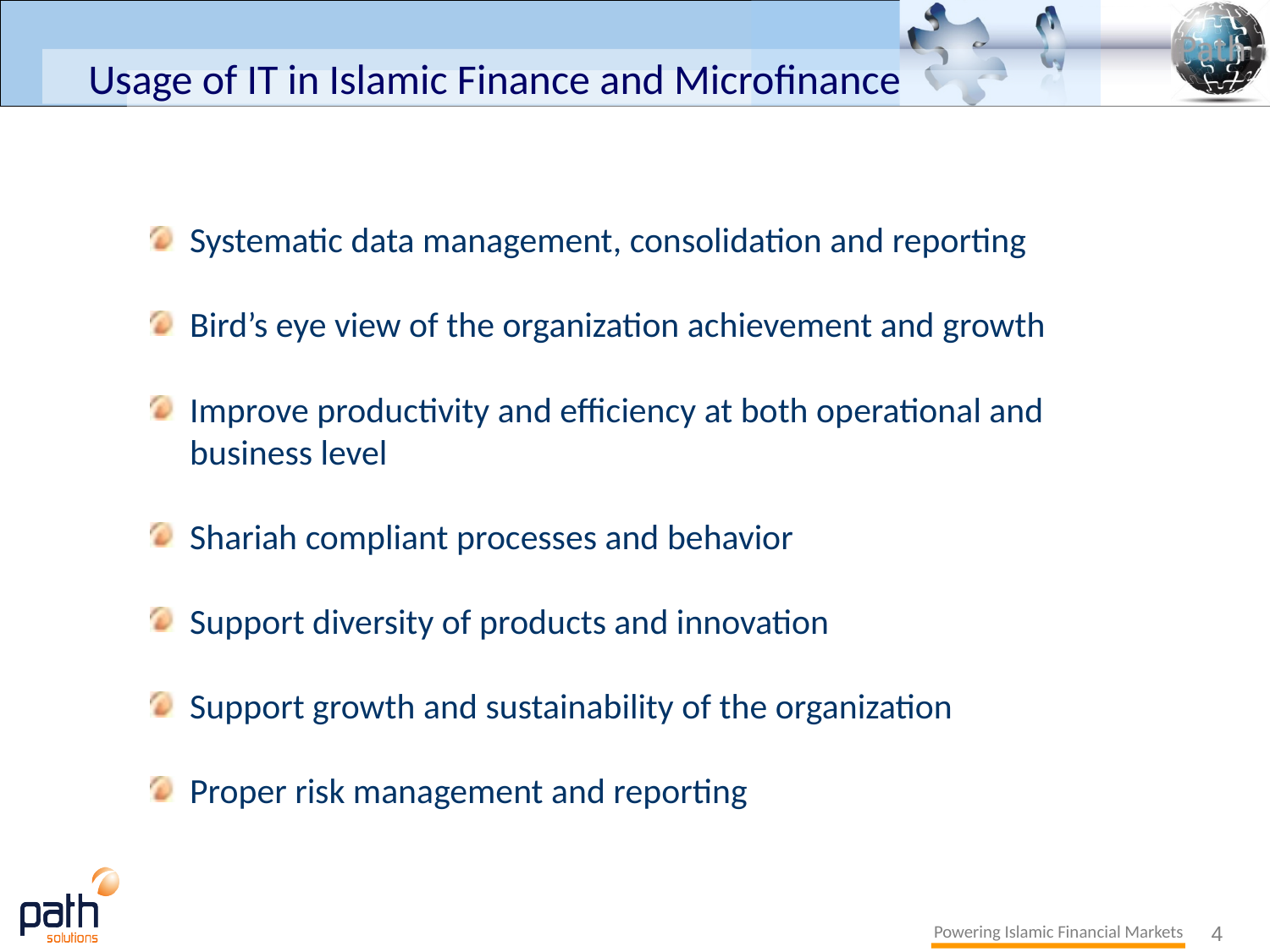

# Usage of IT in Islamic Finance and Microfinance
Systematic data management, consolidation and reporting

Bird’s eye view of the organization achievement and growth

Improve productivity and efficiency at both operational and business level

Shariah compliant processes and behavior

Support diversity of products and innovation

Support growth and sustainability of the organization

Proper risk management and reporting